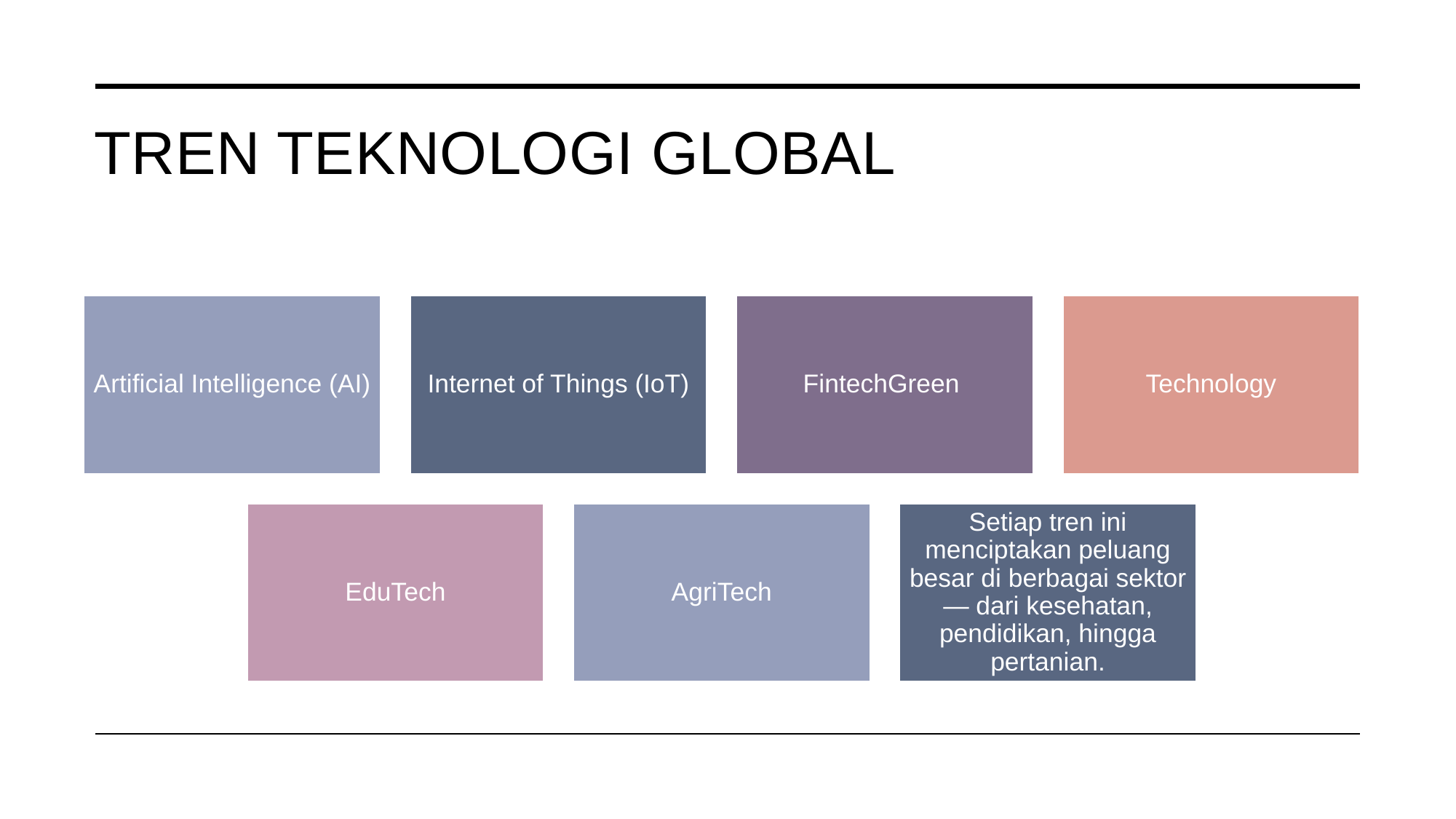

# Tren Teknologi Global
Artificial Intelligence (AI)
Internet of Things (IoT)
FintechGreen
Technology
EduTech
AgriTech
Setiap tren ini menciptakan peluang besar di berbagai sektor — dari kesehatan, pendidikan, hingga pertanian.